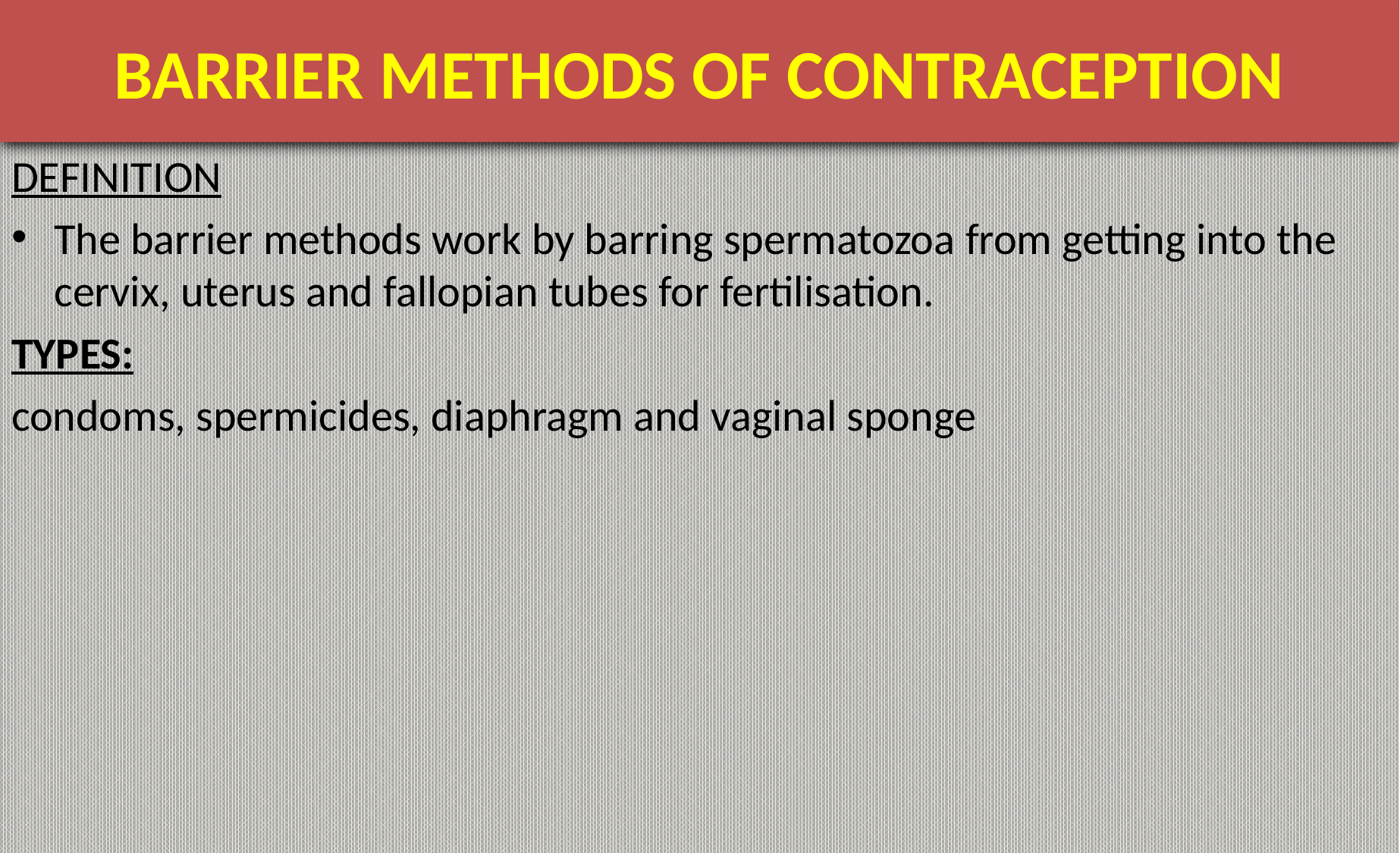

# BARRIER METHODS OF CONTRACEPTION
DEFINITION
The barrier methods work by barring spermatozoa from getting into the cervix, uterus and fallopian tubes for fertilisation.
TYPES:
condoms, spermicides, diaphragm and vaginal sponge